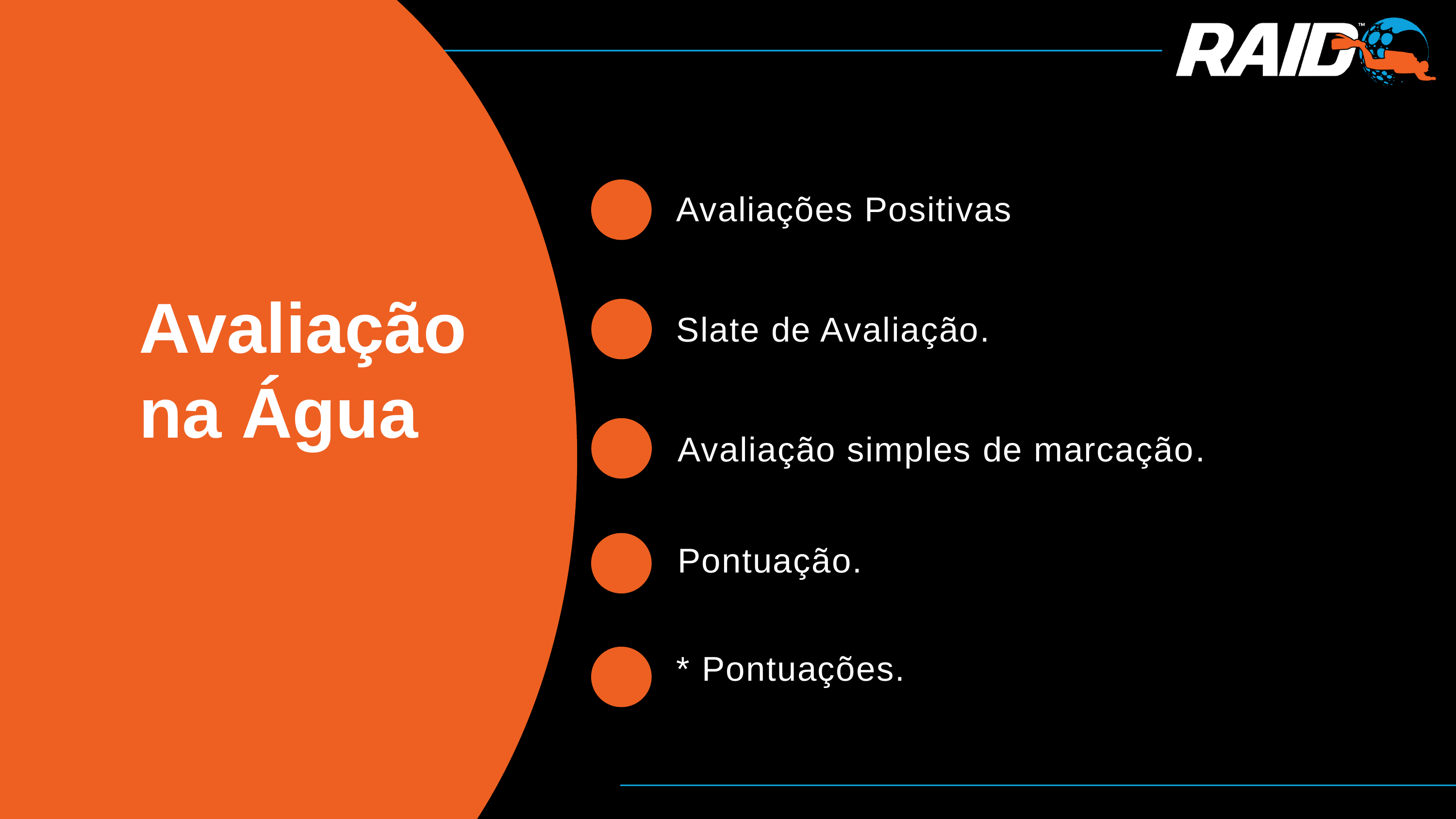

Avaliações Positivas
Avaliação na Água

Slate de Avaliação.

Avaliação simples de marcação.

Pontuação.

* Pontuações.